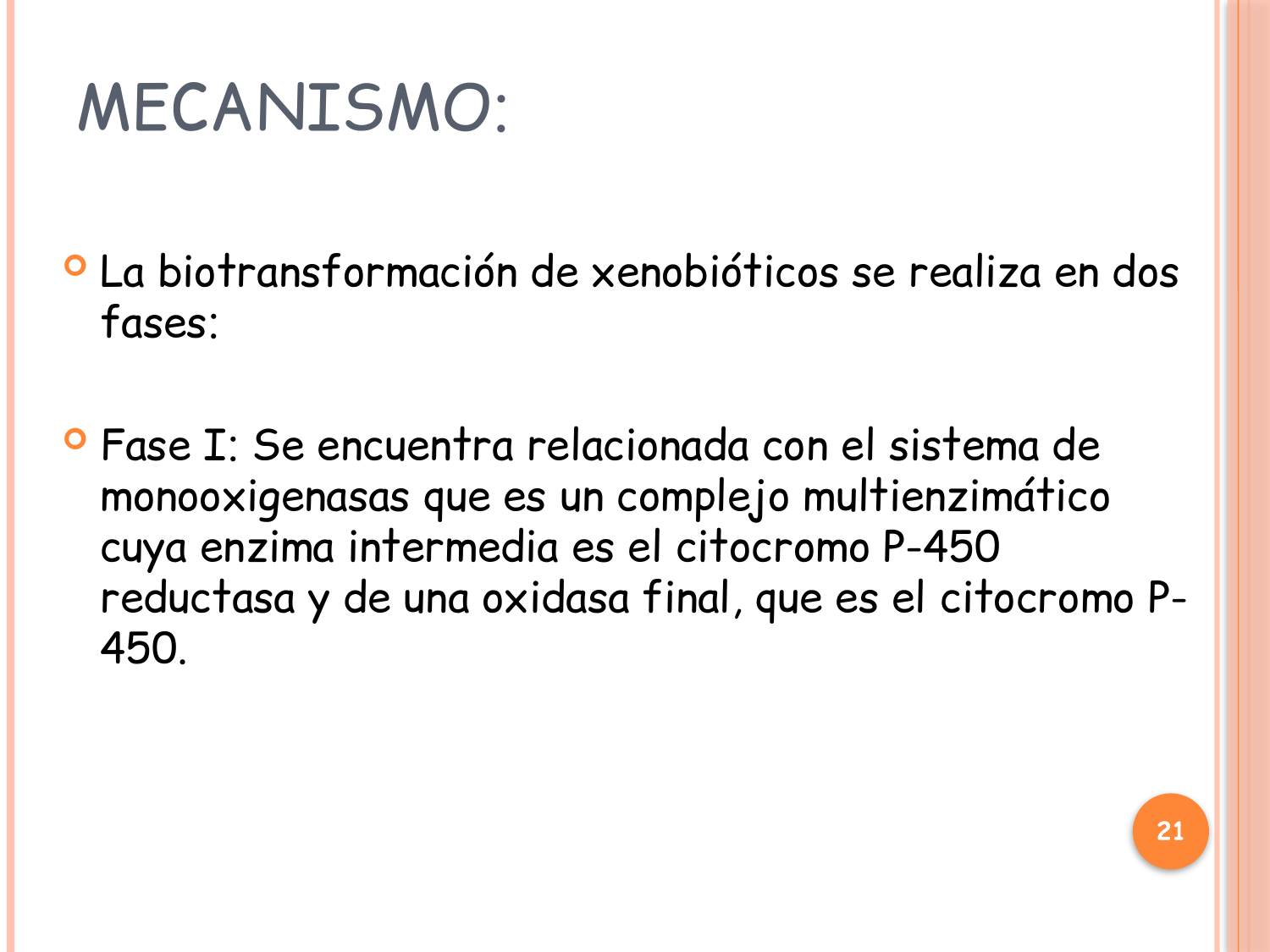

# Mecanismo:
La biotransformación de xenobióticos se realiza en dos fases:

Fase I: Se encuentra relacionada con el sistema de monooxigenasas que es un complejo multienzimático cuya enzima intermedia es el citocromo P-450 reductasa y de una oxidasa final, que es el citocromo P-450.
21